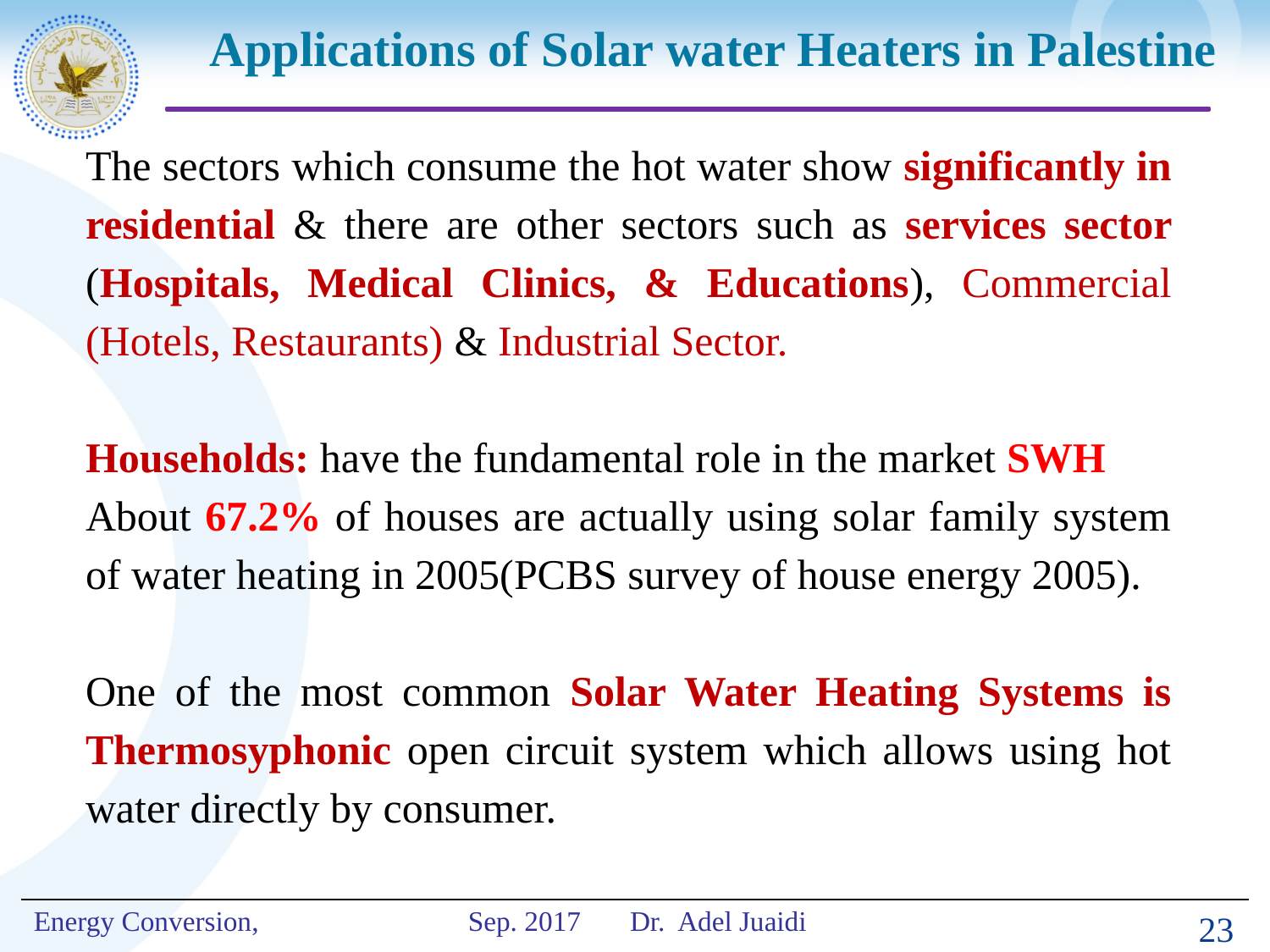

# Applications of Solar water Heaters in Palestine
The sectors which consume the hot water show significantly in residential & there are other sectors such as services sector (Hospitals, Medical Clinics, & Educations), Commercial (Hotels, Restaurants) & Industrial Sector.

Households: have the fundamental role in the market SWH
About 67.2% of houses are actually using solar family system of water heating in 2005(PCBS survey of house energy 2005).

One of the most common Solar Water Heating Systems is Thermosyphonic open circuit system which allows using hot water directly by consumer.
23